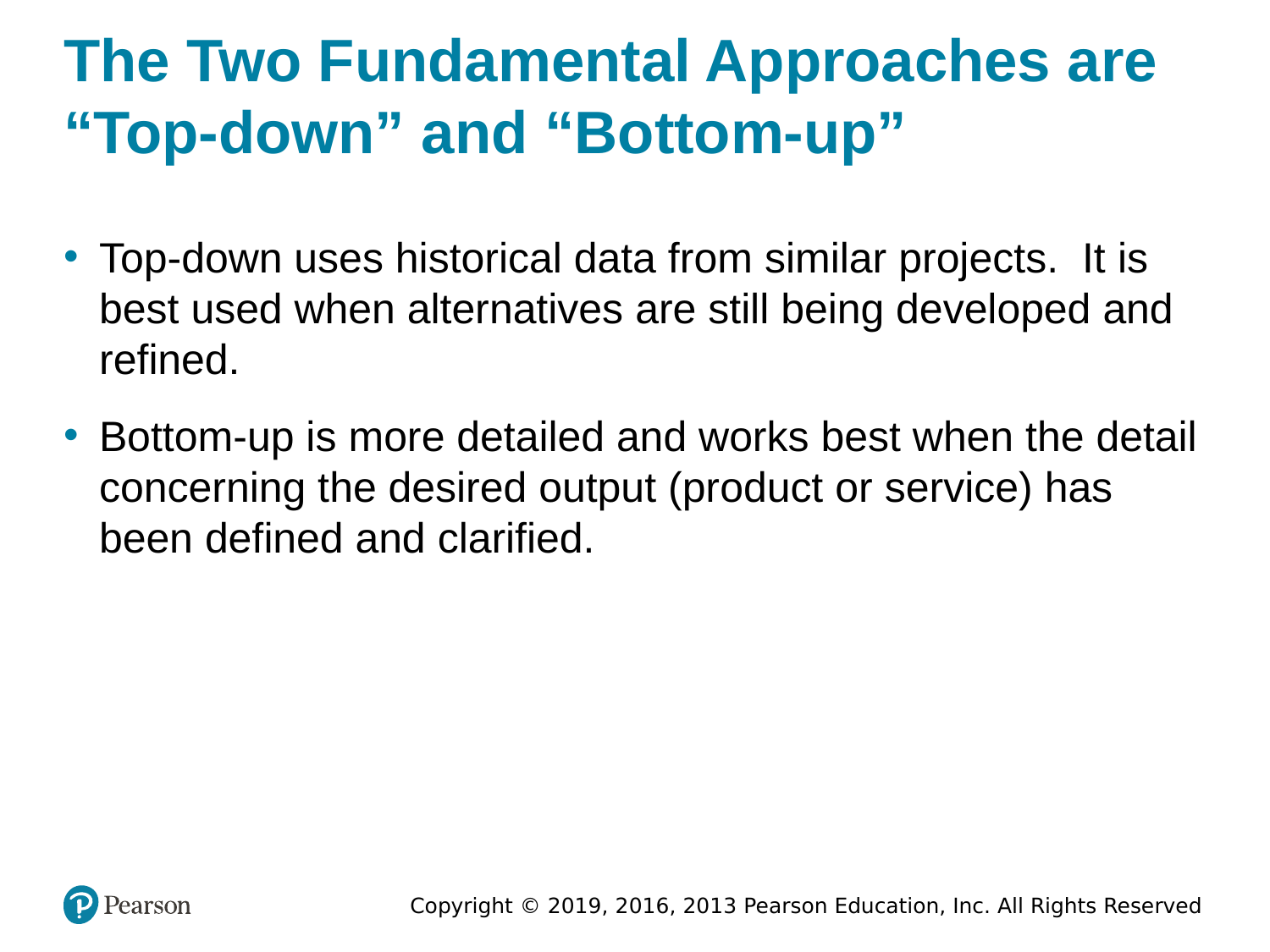

# The Two Fundamental Approaches are “Top-down” and “Bottom-up”
Top-down uses historical data from similar projects.  It is best used when alternatives are still being developed and refined.
Bottom-up is more detailed and works best when the detail concerning the desired output (product or service) has been defined and clarified.